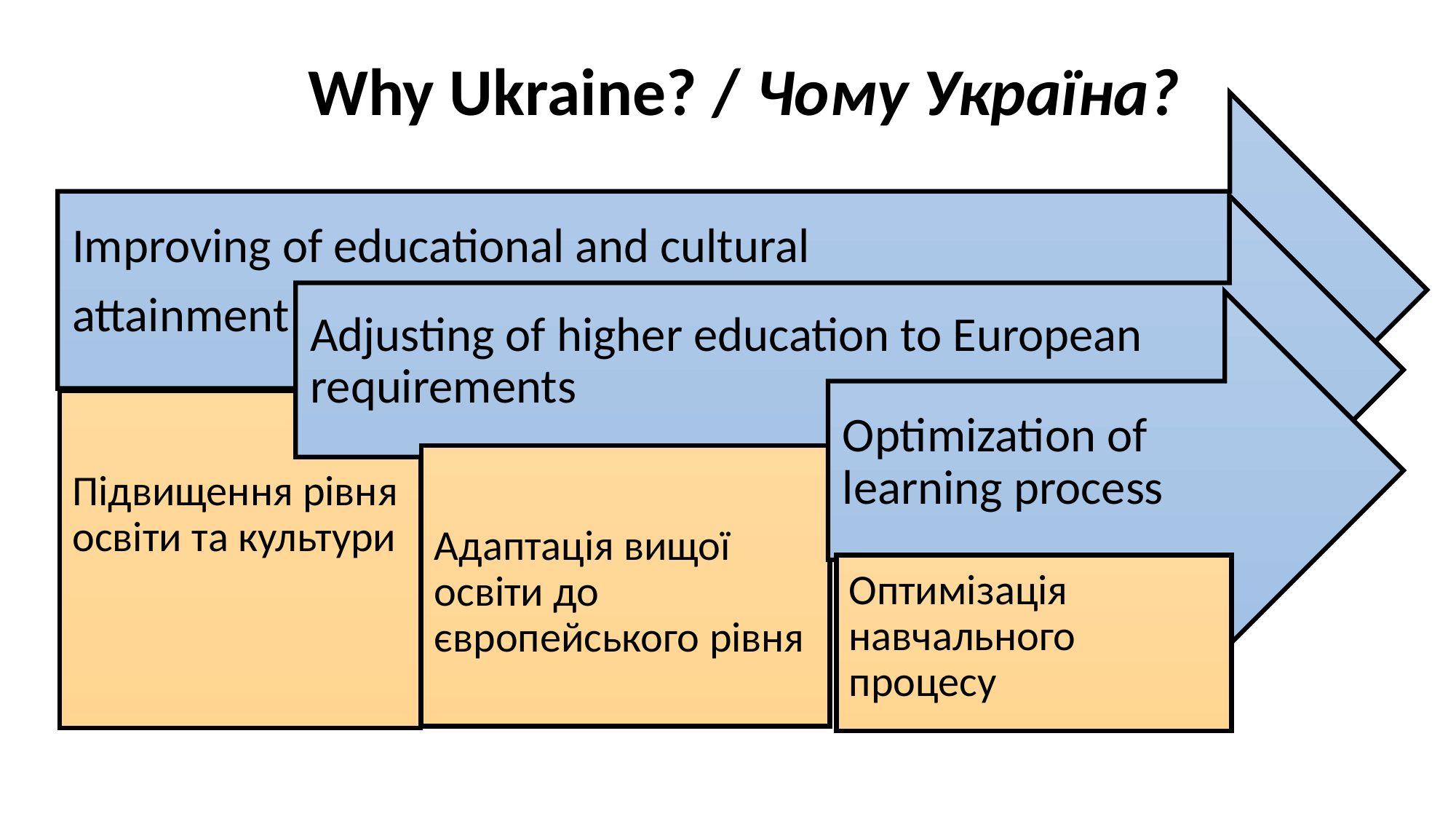

# Why Ukraine? / Чому Україна?
Improving of educational and cultural
attainment

Підвищення рівня освіти та культури
Adjusting of higher education to European requirements

Адаптація вищої освіти до європейського рівня
Optimization of learning process
Оптимізація навчального процесу